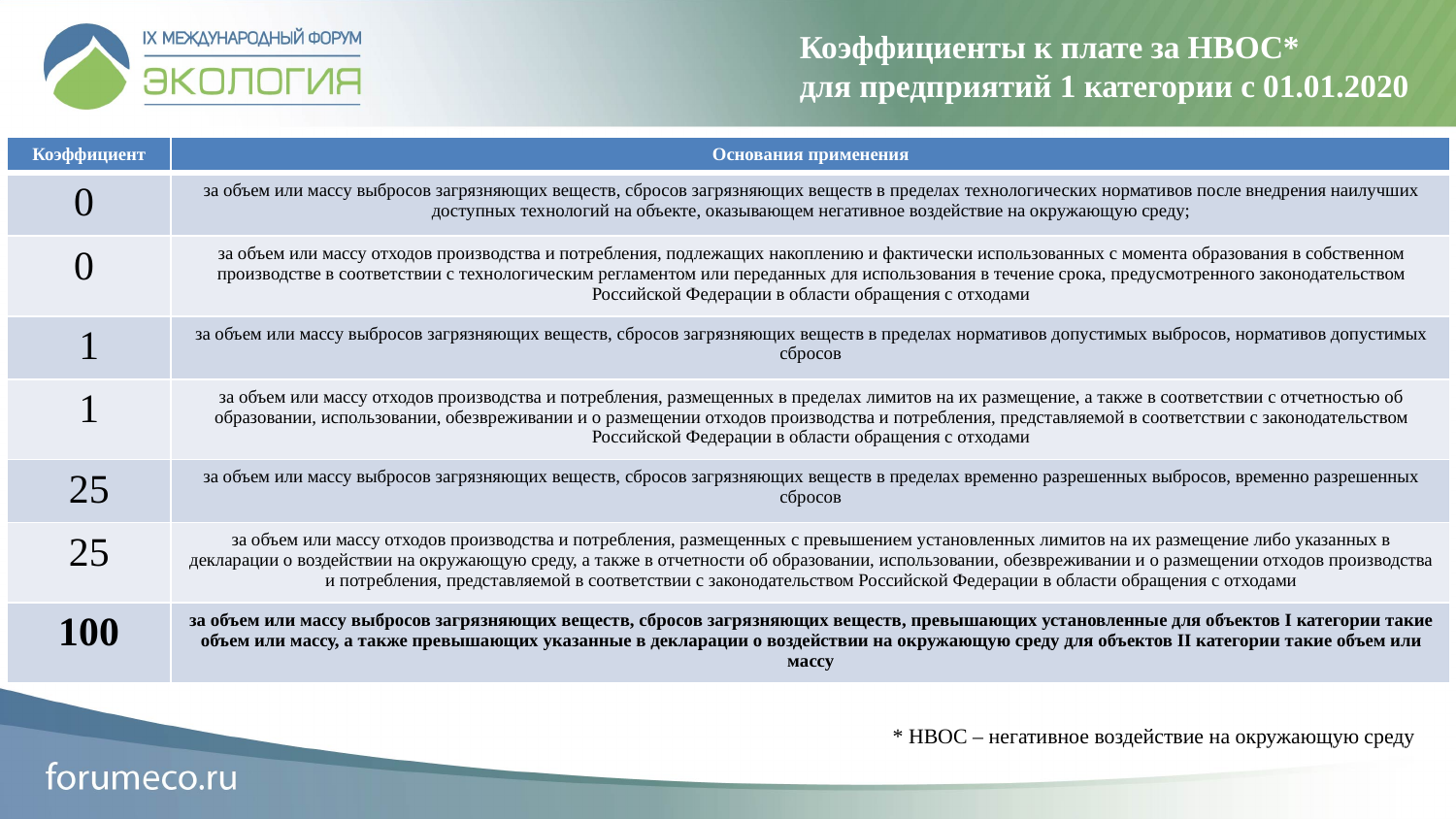

Коэффициенты к плате за НВОС*
для предприятий 1 категории с 01.01.2020
| Коэффициент | Основания применения |
| --- | --- |
| 0 | за объем или массу выбросов загрязняющих веществ, сбросов загрязняющих веществ в пределах технологических нормативов после внедрения наилучших доступных технологий на объекте, оказывающем негативное воздействие на окружающую среду; |
| 0 | за объем или массу отходов производства и потребления, подлежащих накоплению и фактически использованных с момента образования в собственном производстве в соответствии с технологическим регламентом или переданных для использования в течение срока, предусмотренного законодательством Российской Федерации в области обращения с отходами |
| 1 | за объем или массу выбросов загрязняющих веществ, сбросов загрязняющих веществ в пределах нормативов допустимых выбросов, нормативов допустимых сбросов |
| 1 | за объем или массу отходов производства и потребления, размещенных в пределах лимитов на их размещение, а также в соответствии с отчетностью об образовании, использовании, обезвреживании и о размещении отходов производства и потребления, представляемой в соответствии с законодательством Российской Федерации в области обращения с отходами |
| 25 | за объем или массу выбросов загрязняющих веществ, сбросов загрязняющих веществ в пределах временно разрешенных выбросов, временно разрешенных сбросов |
| 25 | за объем или массу отходов производства и потребления, размещенных с превышением установленных лимитов на их размещение либо указанных в декларации о воздействии на окружающую среду, а также в отчетности об образовании, использовании, обезвреживании и о размещении отходов производства и потребления, представляемой в соответствии с законодательством Российской Федерации в области обращения с отходами |
| 100 | за объем или массу выбросов загрязняющих веществ, сбросов загрязняющих веществ, превышающих установленные для объектов I категории такие объем или массу, а также превышающих указанные в декларации о воздействии на окружающую среду для объектов II категории такие объем или массу |
* НВОС – негативное воздействие на окружающую среду